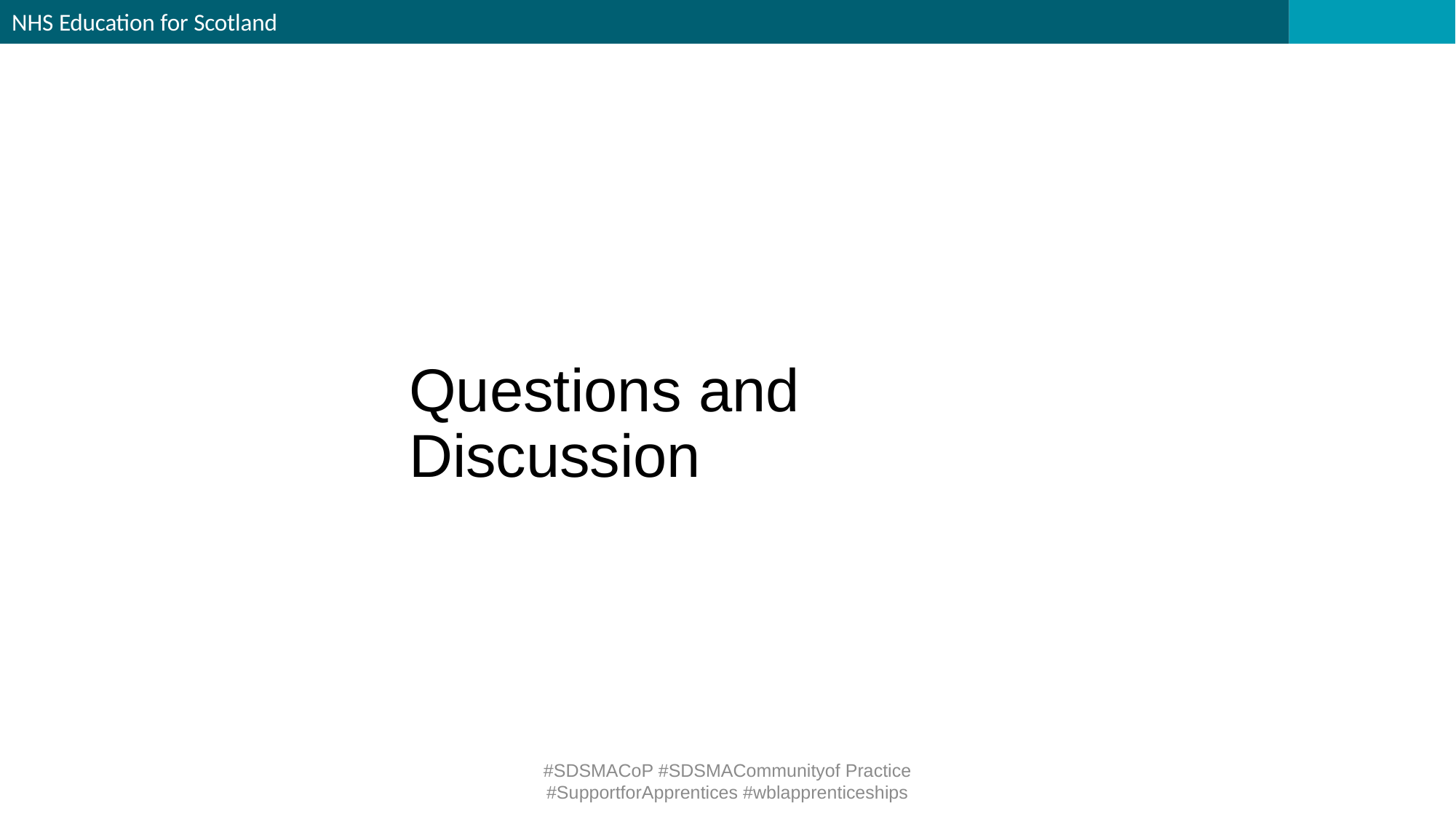

NHS Education for Scotland
# Questions and Discussion
#SDSMACoP #SDSMACommunityof Practice #SupportforApprentices #wblapprenticeships